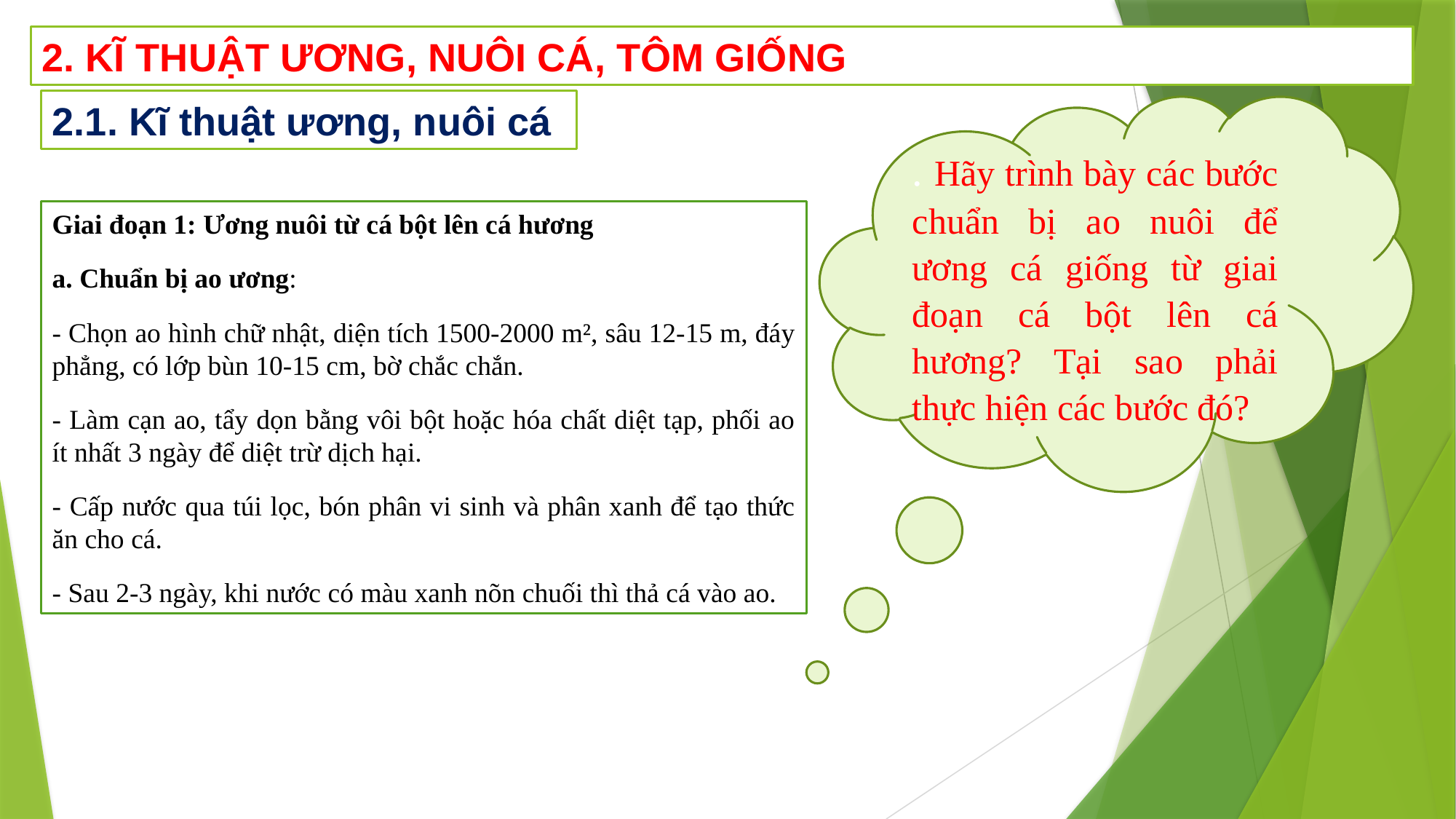

2. KĨ THUẬT ƯƠNG, NUÔI CÁ, TÔM GIỐNG
2.1. Kĩ thuật ương, nuôi cá
. Hãy trình bày các bước chuẩn bị ao nuôi để ương cá giống từ giai đoạn cá bột lên cá hương? Tại sao phải thực hiện các bước đó?
Giai đoạn 1: Ương nuôi từ cá bột lên cá hương
a. Chuẩn bị ao ương:
- Chọn ao hình chữ nhật, diện tích 1500-2000 m², sâu 12-15 m, đáy phẳng, có lớp bùn 10-15 cm, bờ chắc chắn.
- Làm cạn ao, tẩy dọn bằng vôi bột hoặc hóa chất diệt tạp, phối ao ít nhất 3 ngày để diệt trừ dịch hại.
- Cấp nước qua túi lọc, bón phân vi sinh và phân xanh để tạo thức ăn cho cá.
- Sau 2-3 ngày, khi nước có màu xanh nõn chuối thì thả cá vào ao.